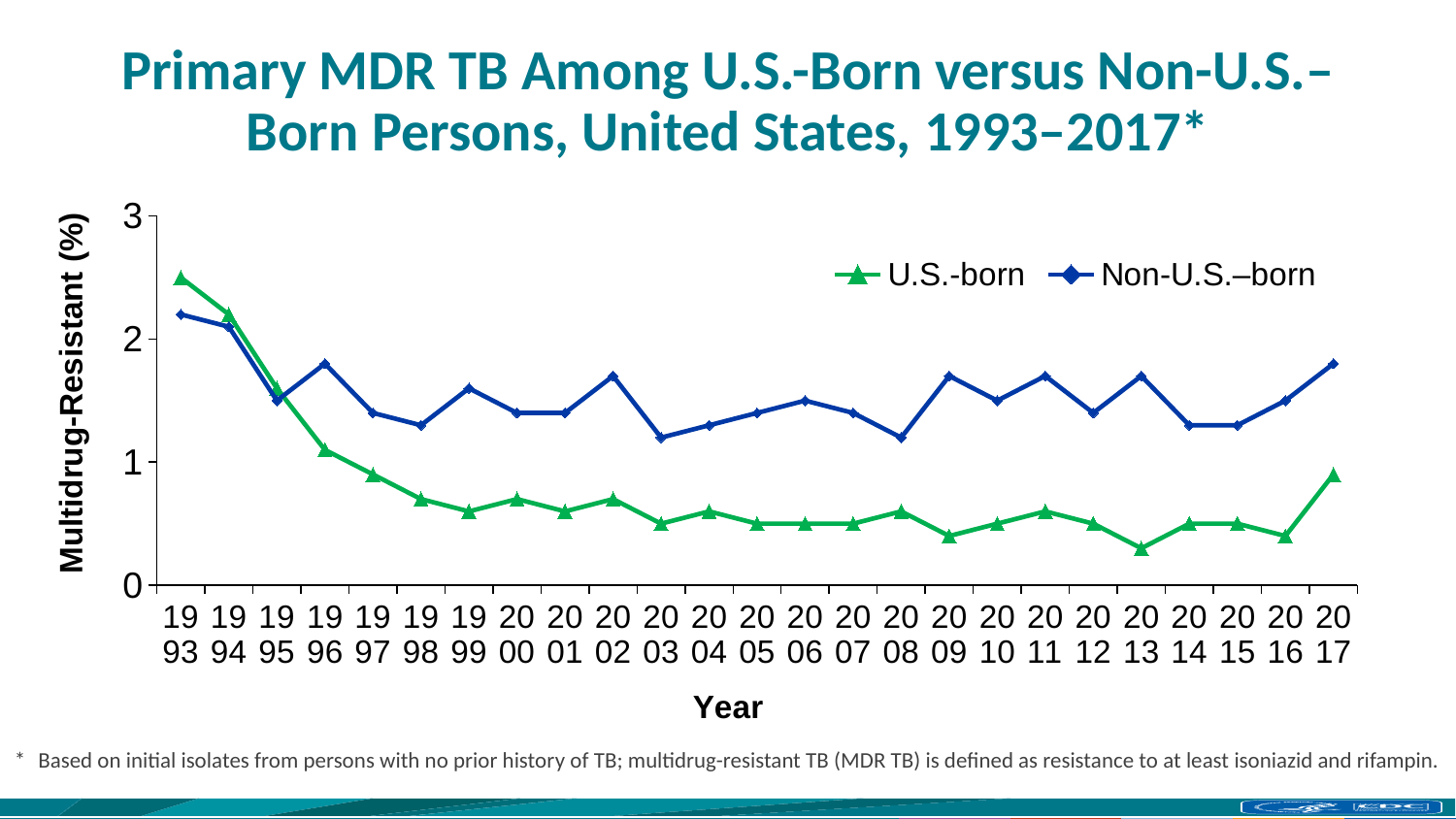

# Primary MDR TB Among U.S.-Born versus Non-U.S.–Born Persons, United States, 1993–2017*

### Chart

| Category | U.S.-born | Non-U.S.–born |
|---|---|---|
| 1993 | 2.5 | 2.2 |
| 1994 | 2.2 | 2.1 |
| 1995 | 1.6 | 1.5 |
| 1996 | 1.1 | 1.8 |
| 1997 | 0.9 | 1.4 |
| 1998 | 0.7 | 1.3 |
| 1999 | 0.6 | 1.6 |
| 2000 | 0.7 | 1.4 |
| 2001 | 0.6 | 1.4 |
| 2002 | 0.7 | 1.7 |
| 2003 | 0.5 | 1.2 |
| 2004 | 0.6 | 1.3 |
| 2005 | 0.5 | 1.4 |
| 2006 | 0.5 | 1.5 |
| 2007 | 0.5 | 1.4 |
| 2008 | 0.6 | 1.2 |
| 2009 | 0.4 | 1.7 |
| 2010 | 0.5 | 1.5 |
| 2011 | 0.6 | 1.7 |
| 2012 | 0.5 | 1.4 |
| 2013 | 0.3 | 1.7 |
| 2014 | 0.5 | 1.3 |
| 2015 | 0.5 | 1.3 |
| 2016 | 0.4 | 1.5 |
| 2017 | 0.9 | 1.8 |
Multidrug-Resistant (%)
* 	 Based on initial isolates from persons with no prior history of TB; multidrug-resistant TB (MDR TB) is defined as resistance to at least isoniazid and rifampin.